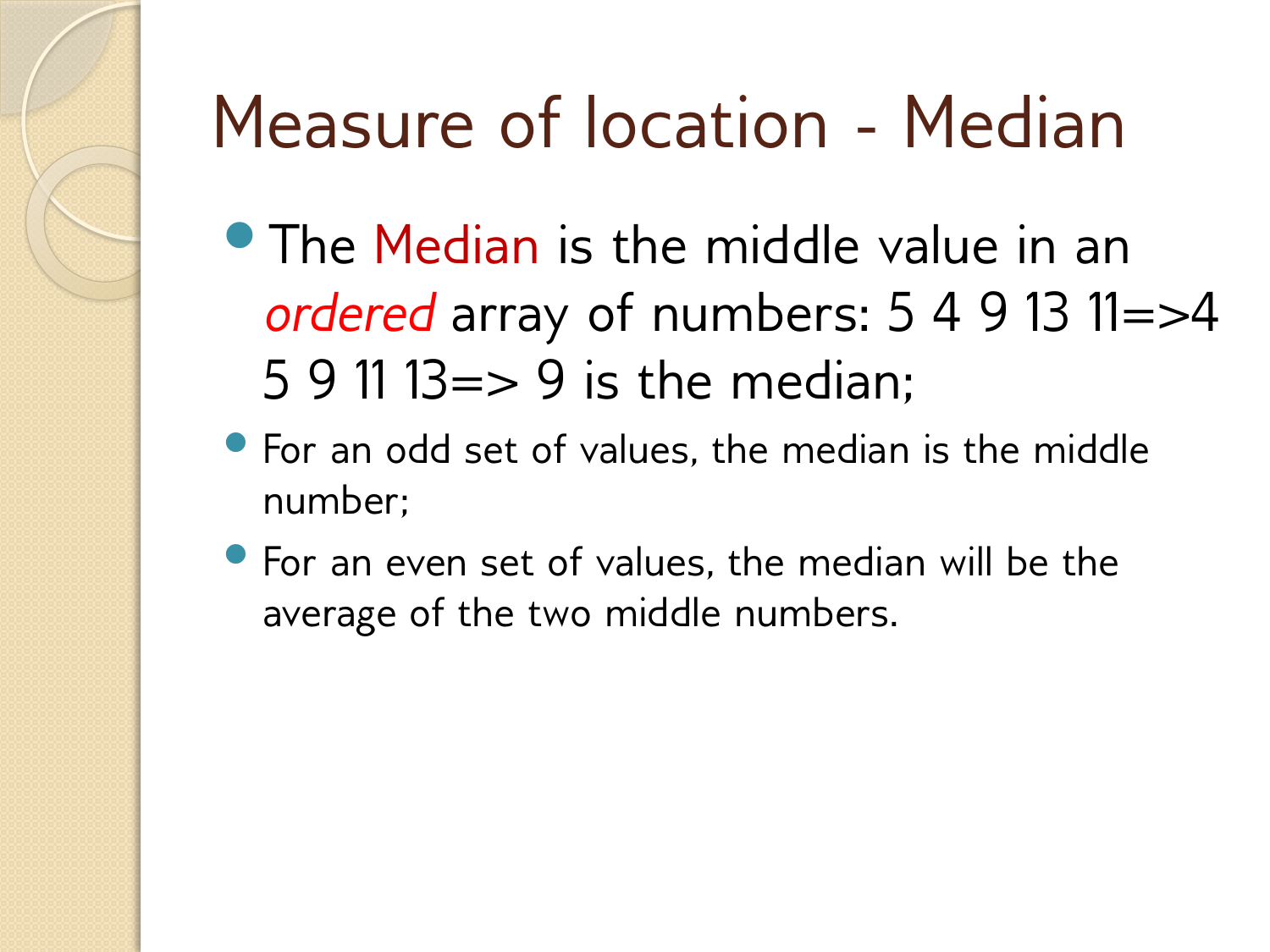

# Measure of location - Median
The Median is the middle value in an ordered array of numbers: 5 4 9 13 11=>4 5 9 11 13=> 9 is the median;
For an odd set of values, the median is the middle number;
For an even set of values, the median will be the average of the two middle numbers.